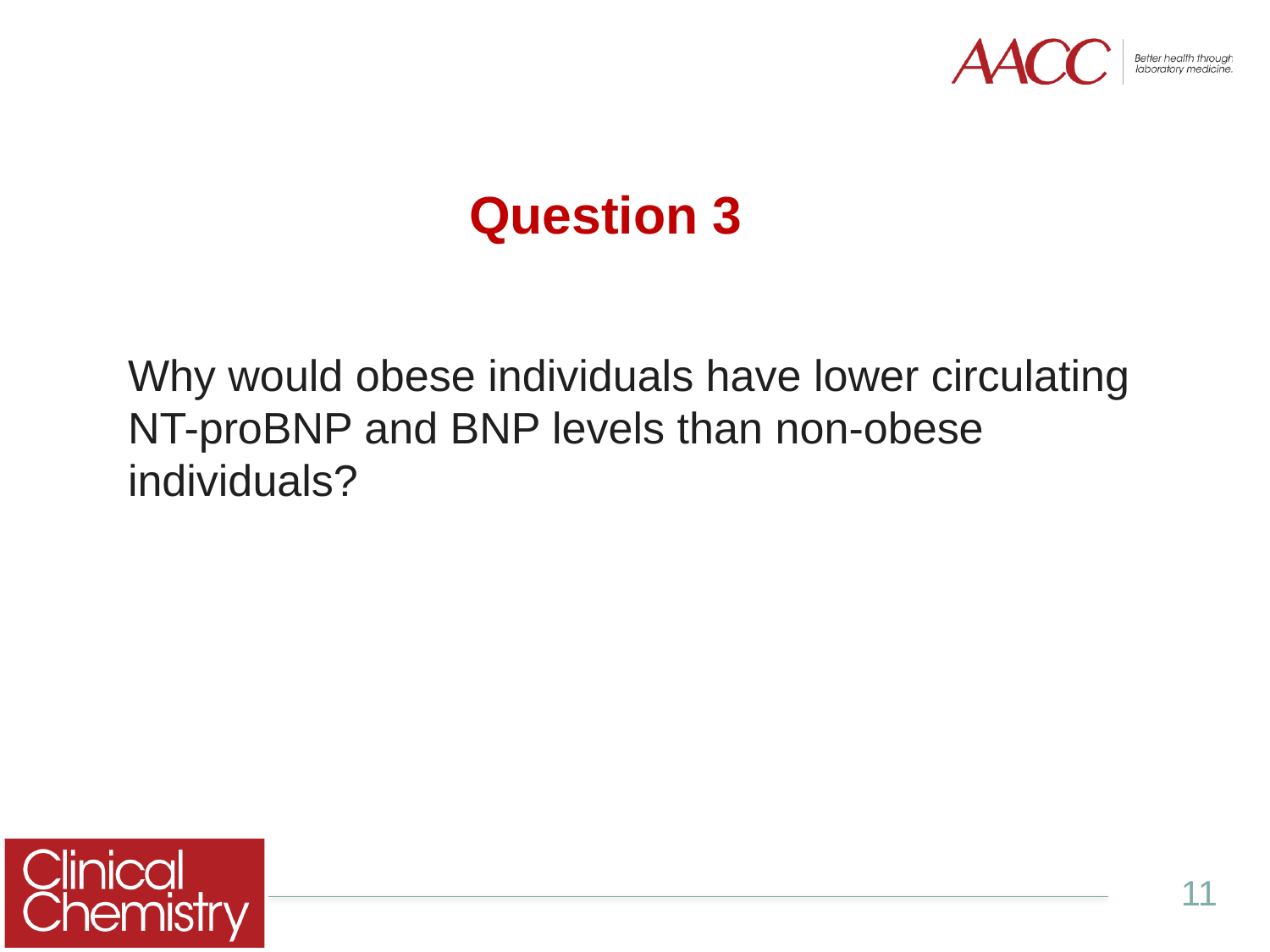

# Question 3
Why would obese individuals have lower circulating NT-proBNP and BNP levels than non-obese individuals?

11